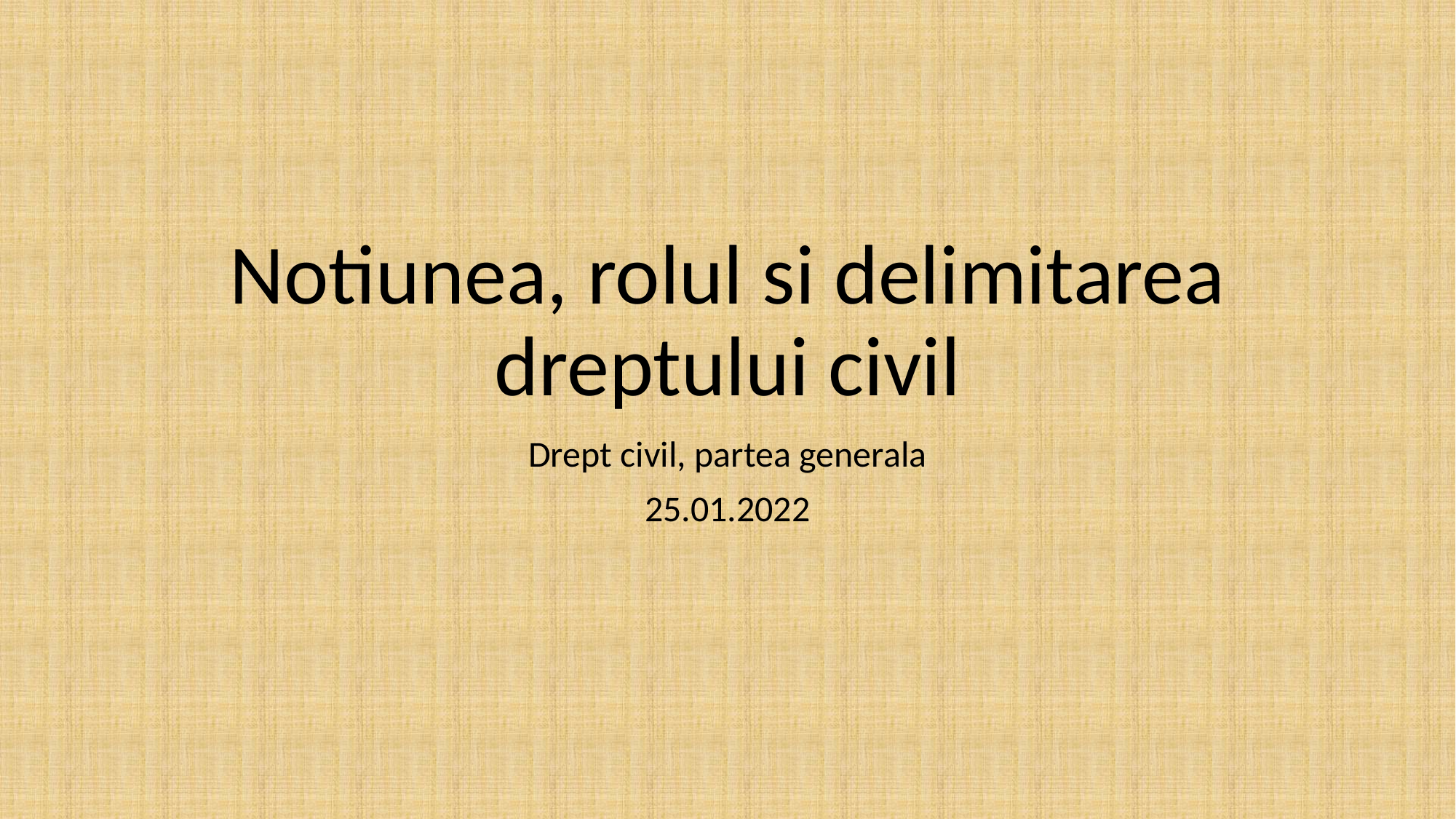

# Notiunea, rolul si delimitarea dreptului civil
Drept civil, partea generala
25.01.2022